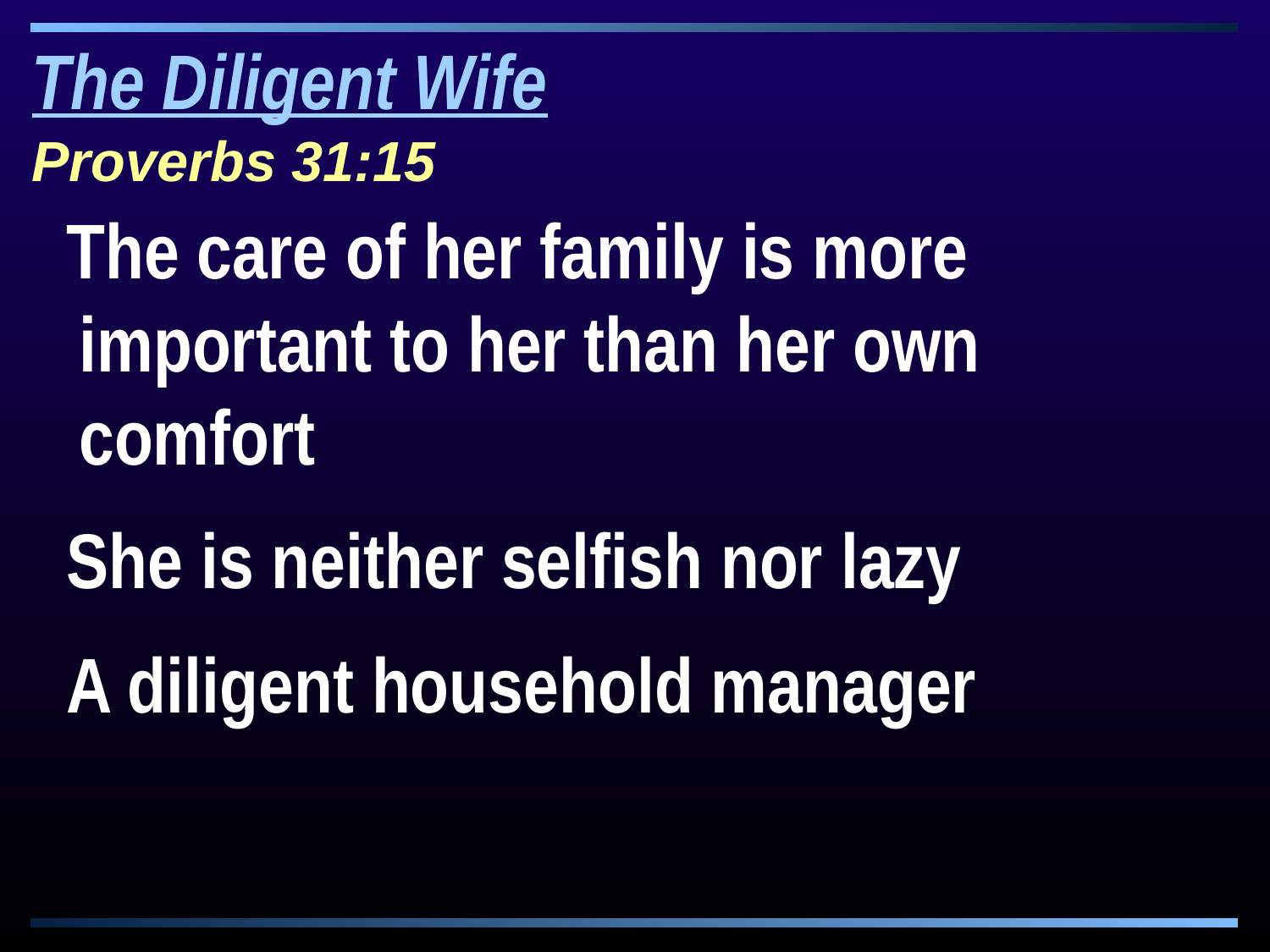

The Diligent Wife
Proverbs 31:15
 The care of her family is more important to her than her own comfort
 She is neither selfish nor lazy
 A diligent household manager